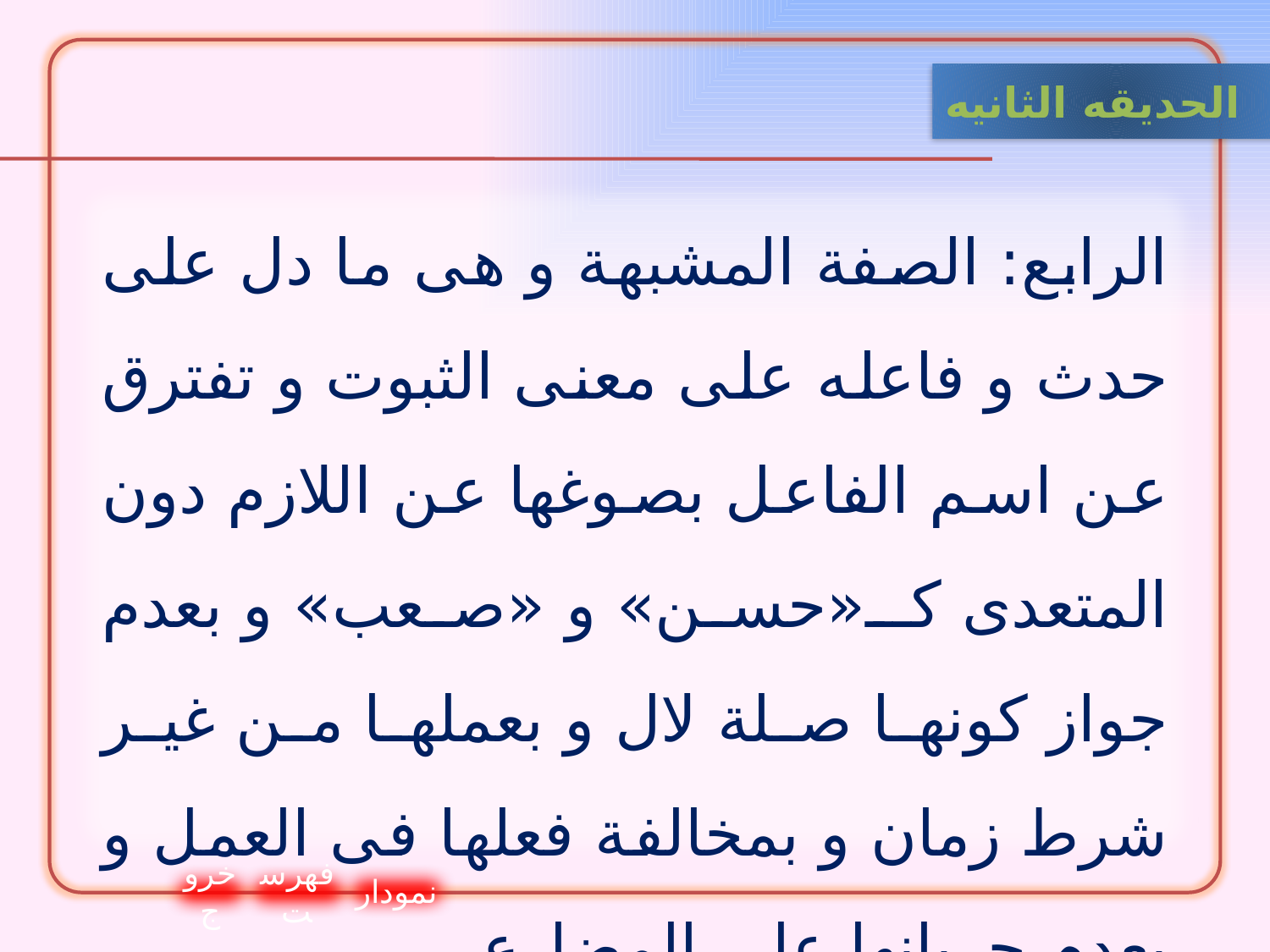

الحدیقه الثانيه
الرابع: الصفة المشبهة و هى ما دل على حدث و فاعله على معنى الثبوت و تفترق عن اسم الفاعل بصوغها عن اللازم دون المتعدى كـ«حسن» و «صعب» و بعدم جواز كونها صلة لال و بعملها من غير شرط زمان و بمخالفة فعلها فى العمل و بعدم جريانها على المضارع .

خروج
فهرست
نمودار